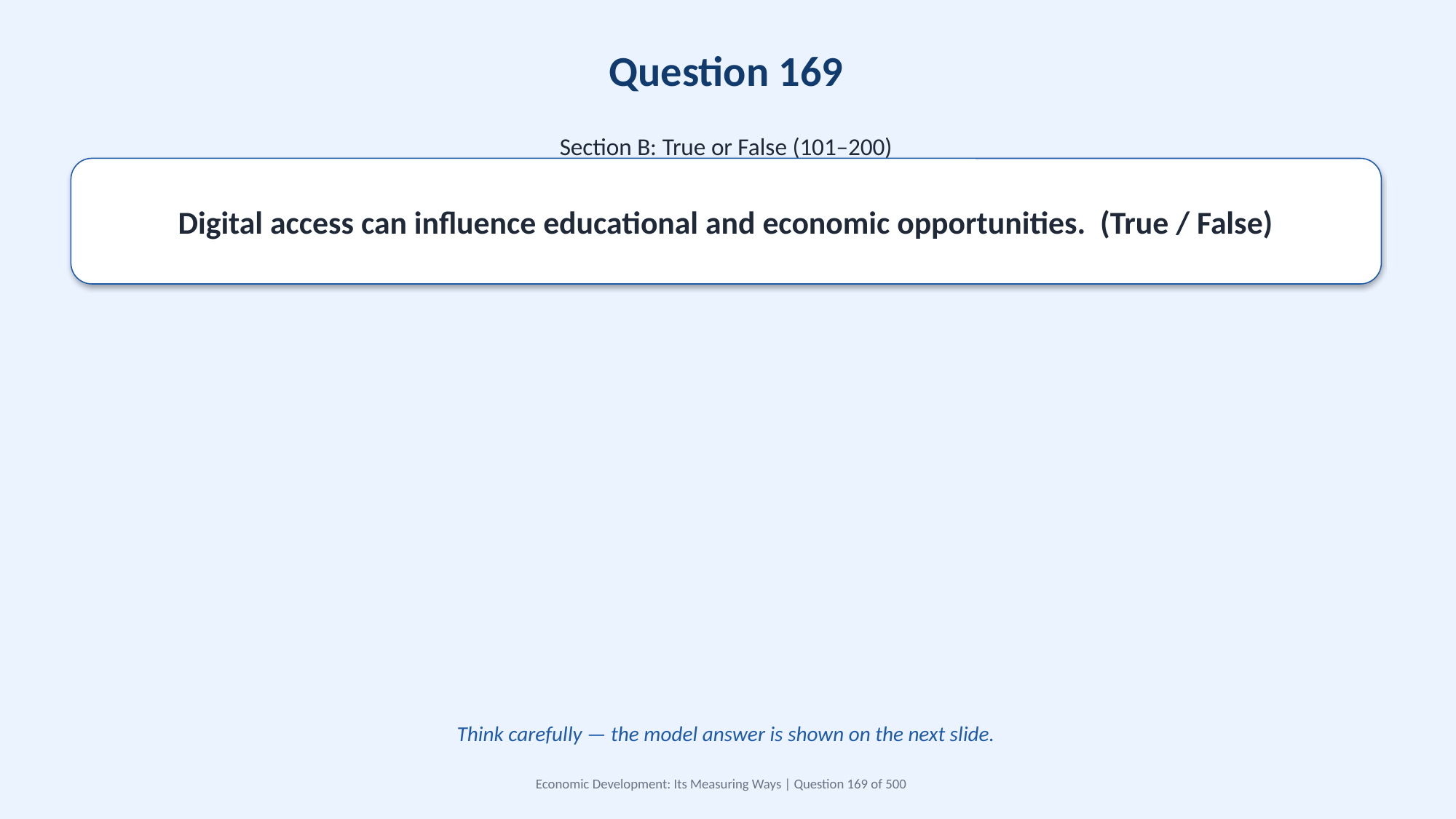

Question 169
Section B: True or False (101–200)
Digital access can influence educational and economic opportunities.  (True / False)
Think carefully — the model answer is shown on the next slide.
Economic Development: Its Measuring Ways | Question 169 of 500